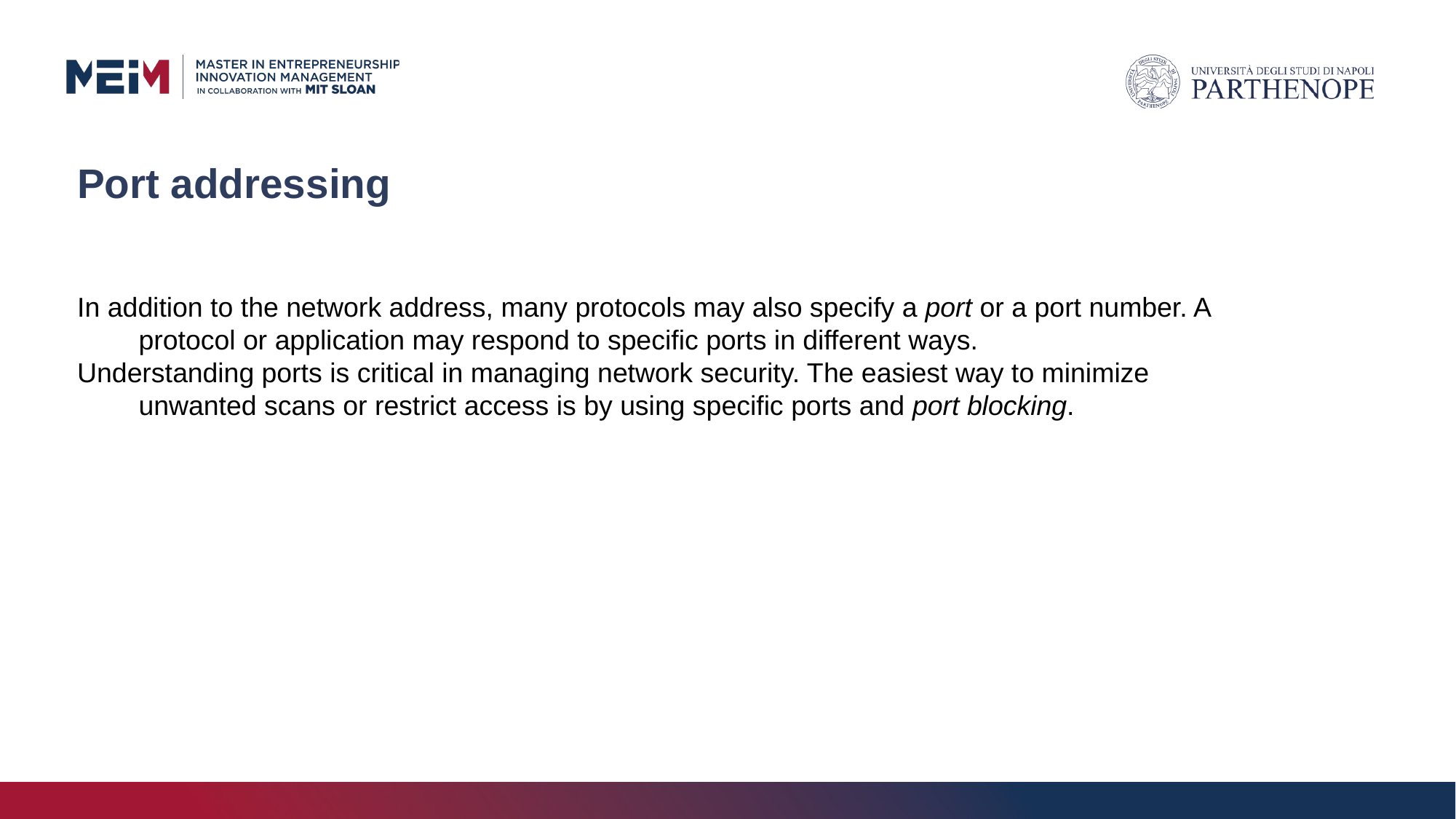

# Port addressing
In addition to the network address, many protocols may also specify a port or a port number. A protocol or application may respond to specific ports in different ways.
Understanding ports is critical in managing network security. The easiest way to minimize unwanted scans or restrict access is by using specific ports and port blocking.